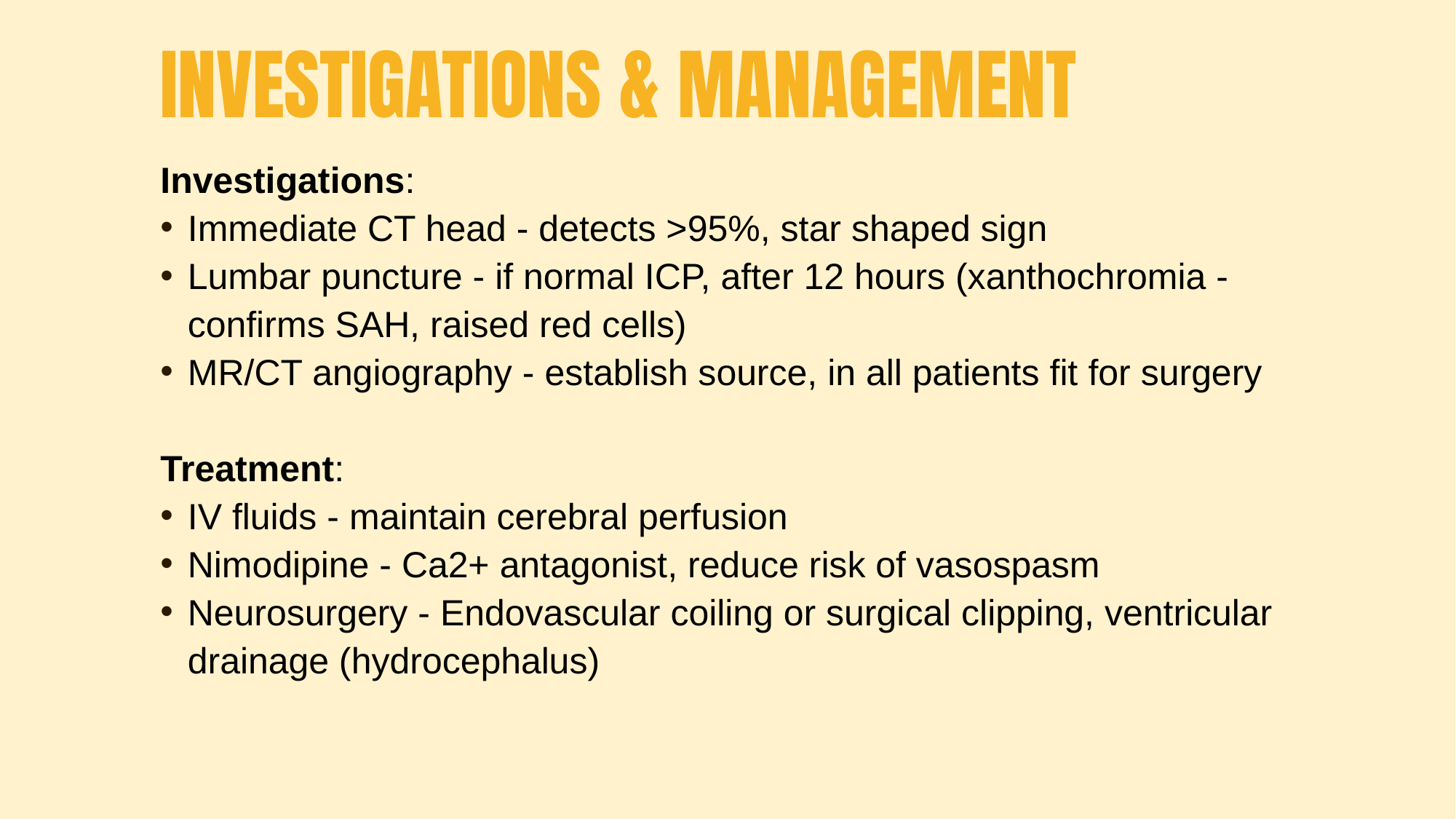

# INVESTIGATIONS & MANAGEMENT
Investigations:
Immediate CT head - detects >95%, star shaped sign
Lumbar puncture - if normal ICP, after 12 hours (xanthochromia - confirms SAH, raised red cells)
MR/CT angiography - establish source, in all patients fit for surgery

Treatment:
IV fluids - maintain cerebral perfusion
Nimodipine - Ca2+ antagonist, reduce risk of vasospasm
Neurosurgery - Endovascular coiling or surgical clipping, ventricular drainage (hydrocephalus)